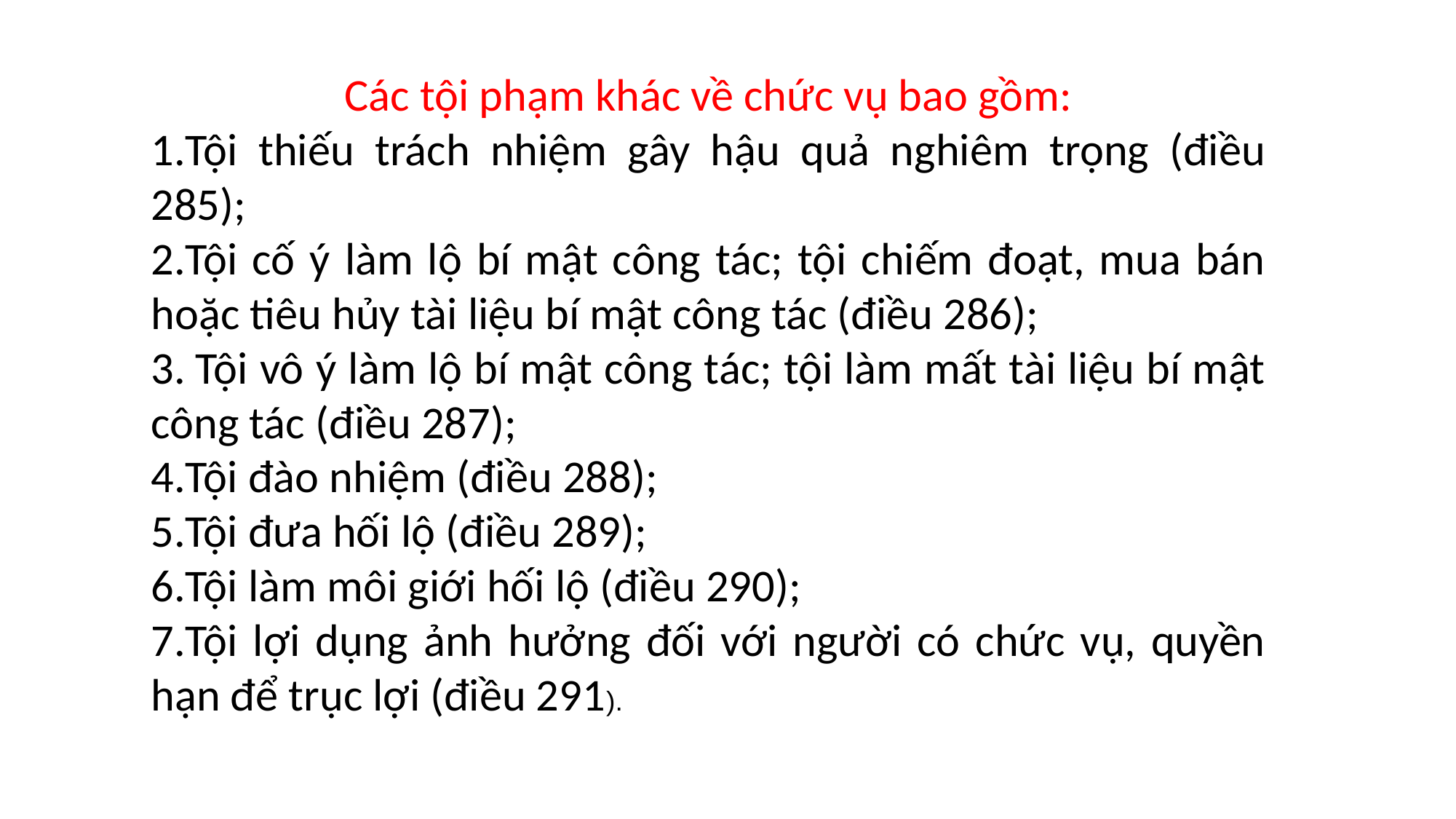

Các tội phạm khác về chức vụ bao gồm:
Tội thiếu trách nhiệm gây hậu quả nghiêm trọng (điều 285);
Tội cố ý làm lộ bí mật công tác; tội chiếm đoạt, mua bán hoặc tiêu hủy tài liệu bí mật công tác (điều 286);
 Tội vô ý làm lộ bí mật công tác; tội làm mất tài liệu bí mật công tác (điều 287);
Tội đào nhiệm (điều 288);
Tội đưa hối lộ (điều 289);
Tội làm môi giới hối lộ (điều 290);
Tội lợi dụng ảnh hưởng đối với người có chức vụ, quyền hạn để trục lợi (điều 291).